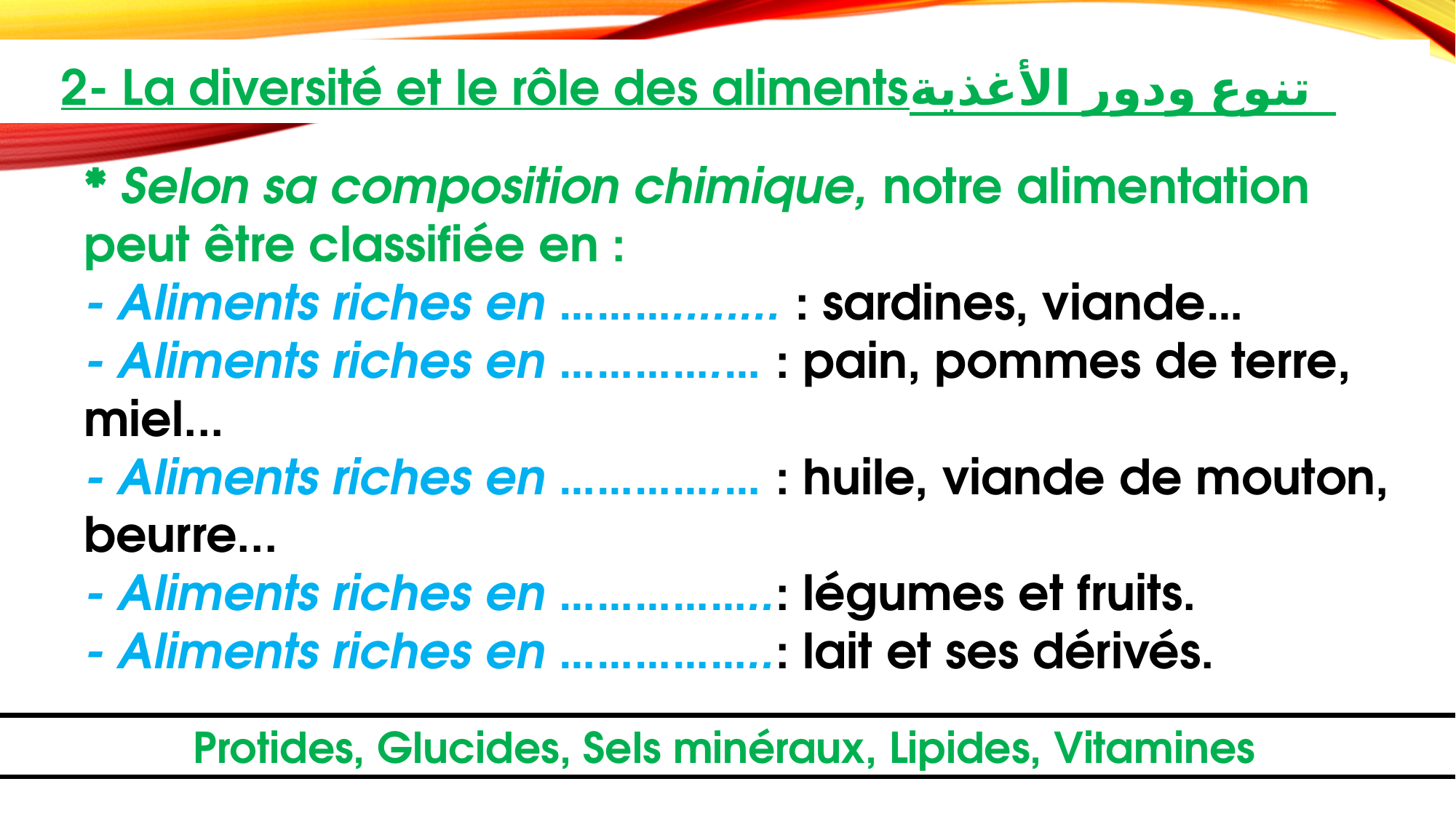

2- La diversité et le rôle des alimentsتنوع ودور الأغذية
* Selon sa composition chimique, notre alimentation peut être classifiée en :
- Aliments riches en ………........ : sardines, viande…
- Aliments riches en ………….… : pain, pommes de terre, miel...
- Aliments riches en ………….… : huile, viande de mouton, beurre...
- Aliments riches en ……………..: légumes et fruits.
- Aliments riches en ……………..: lait et ses dérivés.
Protides, Glucides, Sels minéraux, Lipides, Vitamines